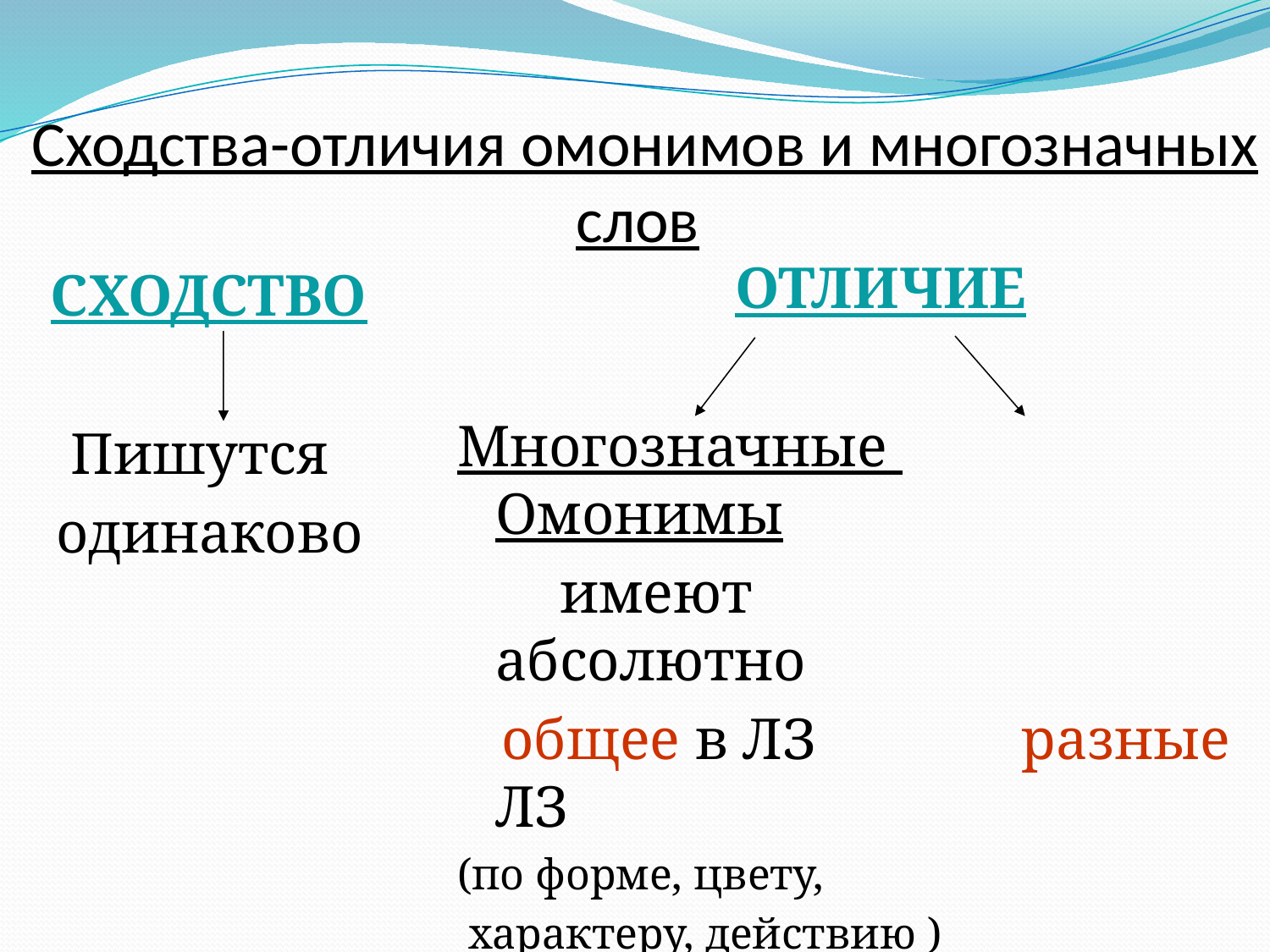

# Сходства-отличия омонимов и многозначных слов
        СХОДСТВО

    Пишутся
   одинаково

                   ОТЛИЧИЕ

Многозначные          Омонимы
       имеют                 абсолютно
   общее в ЛЗ              разные ЛЗ
(по форме, цвету,
 характеру, действию )